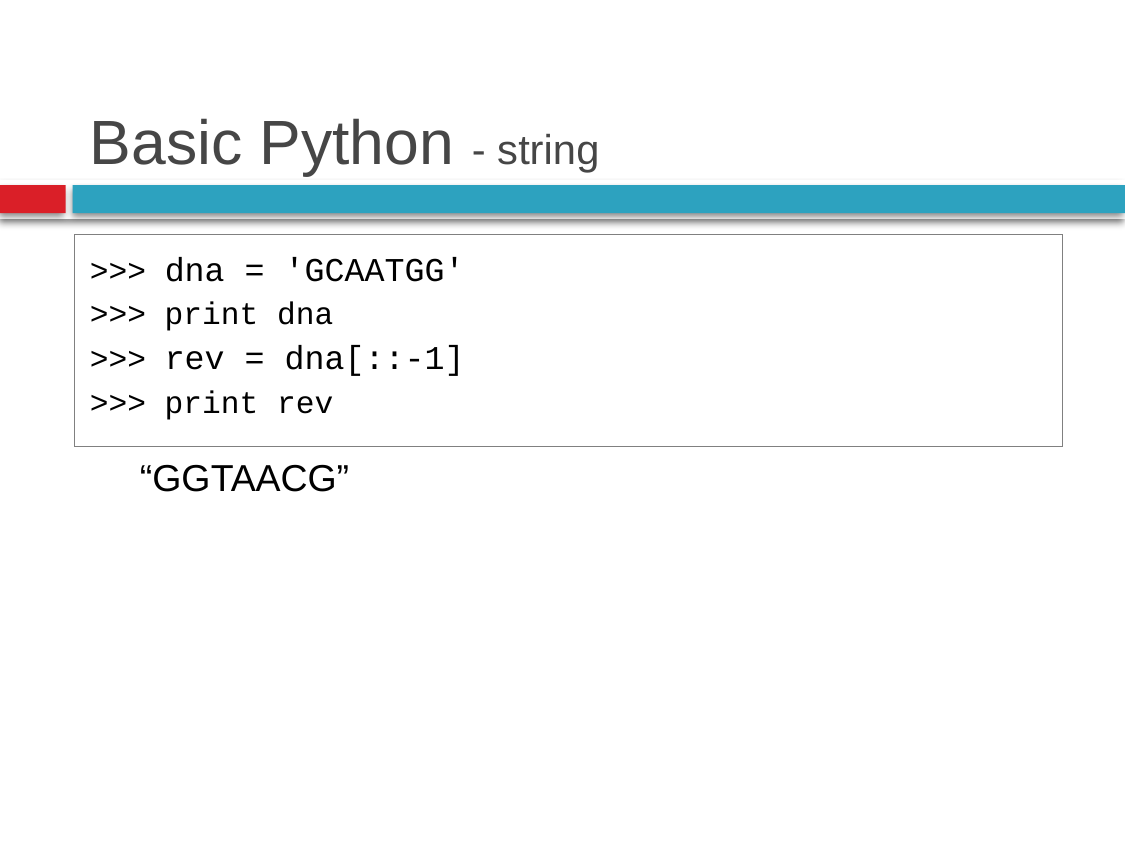

# Basic Python - string
>>> dna = 'GCAATGG'
>>> print dna
>>> rev = dna[::-1]
>>> print rev

“GGTAACG”